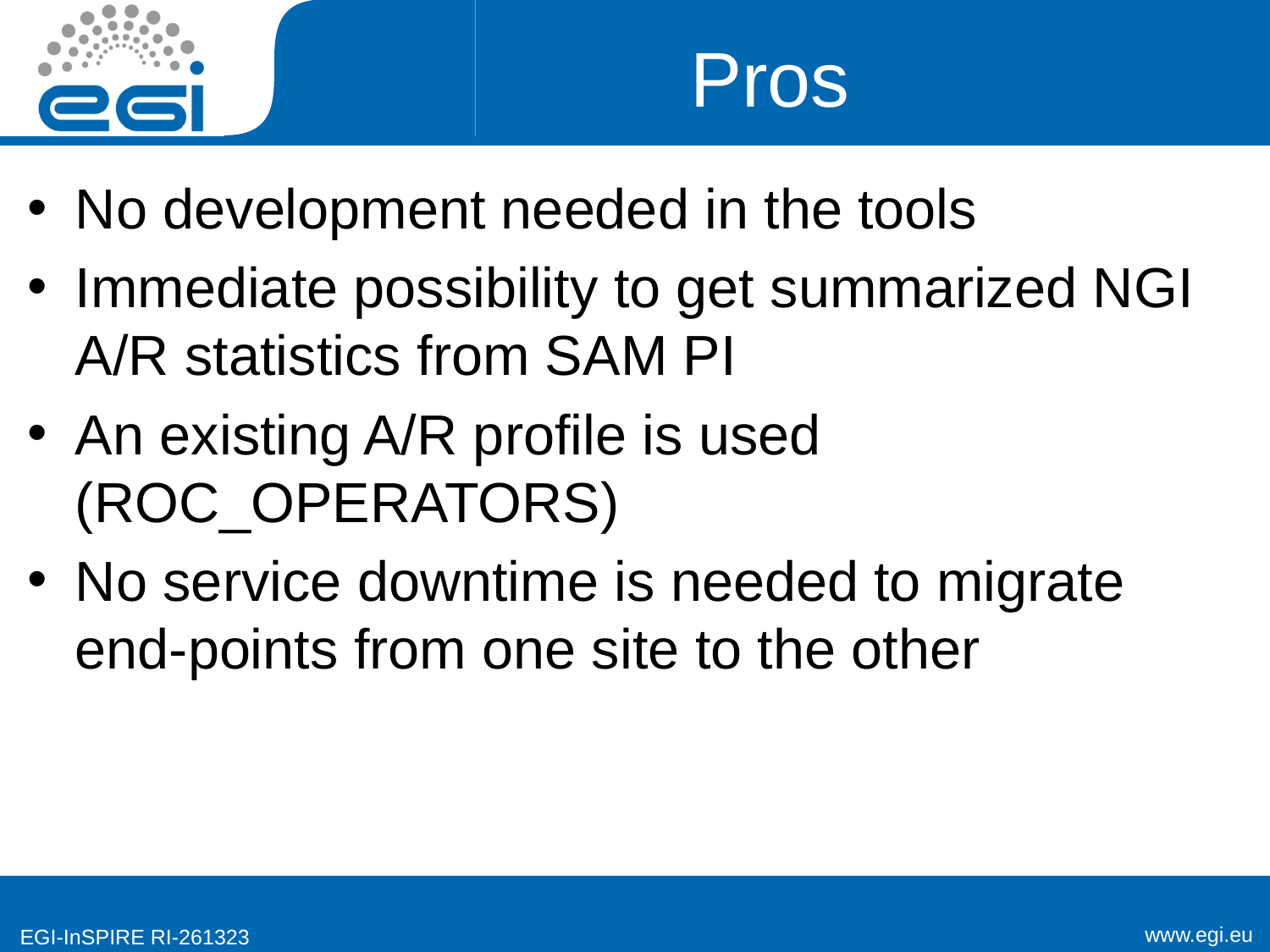

# Pros
No development needed in the tools
Immediate possibility to get summarized NGI A/R statistics from SAM PI
An existing A/R profile is used (ROC_OPERATORS)
No service downtime is needed to migrate end-points from one site to the other